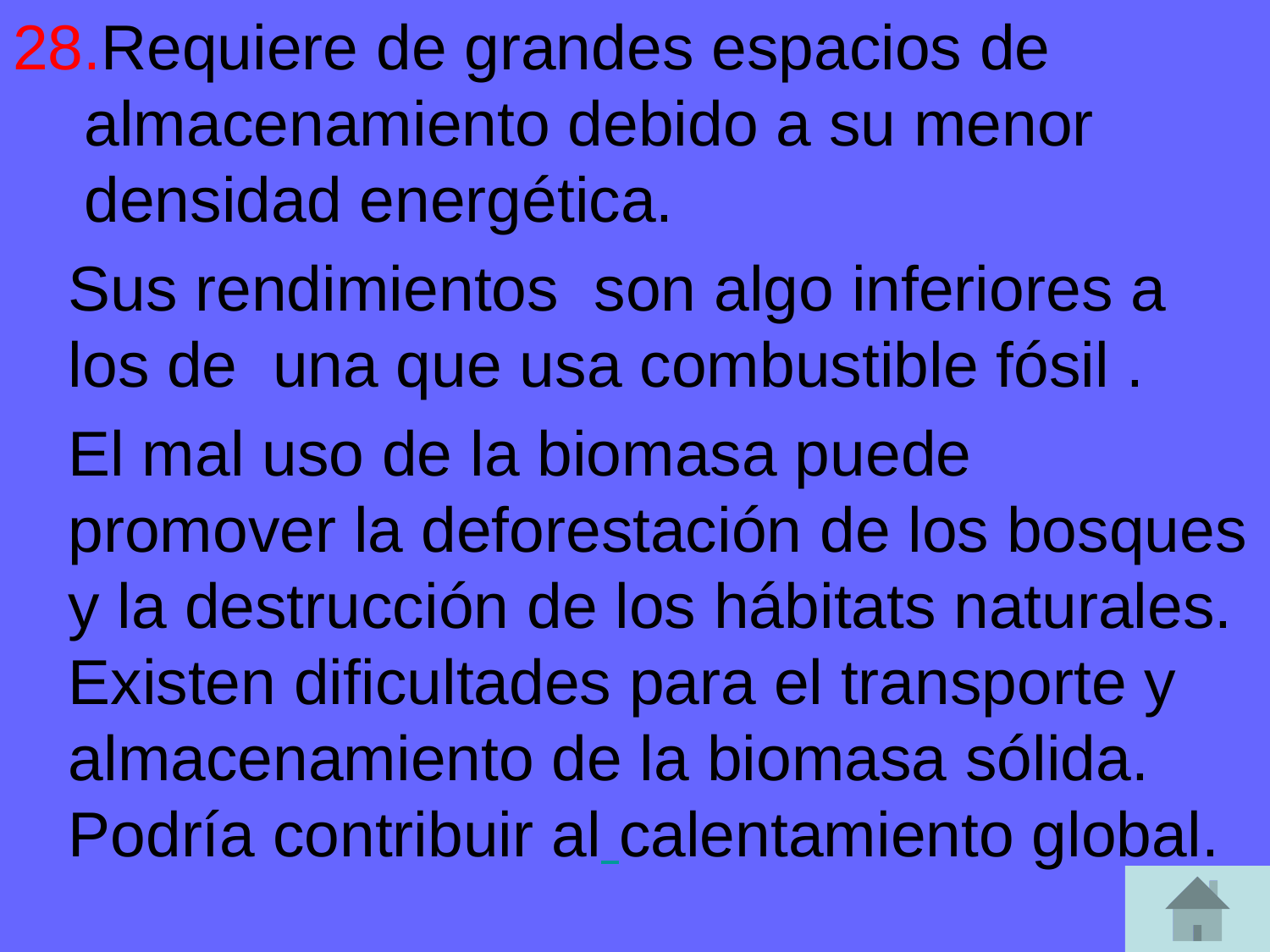

Requiere de grandes espacios de almacenamiento debido a su menor densidad energética.
Sus rendimientos  son algo inferiores a los de  una que usa combustible fósil .
El mal uso de la biomasa puede promover la deforestación de los bosques y la destrucción de los hábitats naturales.
Existen dificultades para el transporte y almacenamiento de la biomasa sólida.
Podría contribuir al calentamiento global.